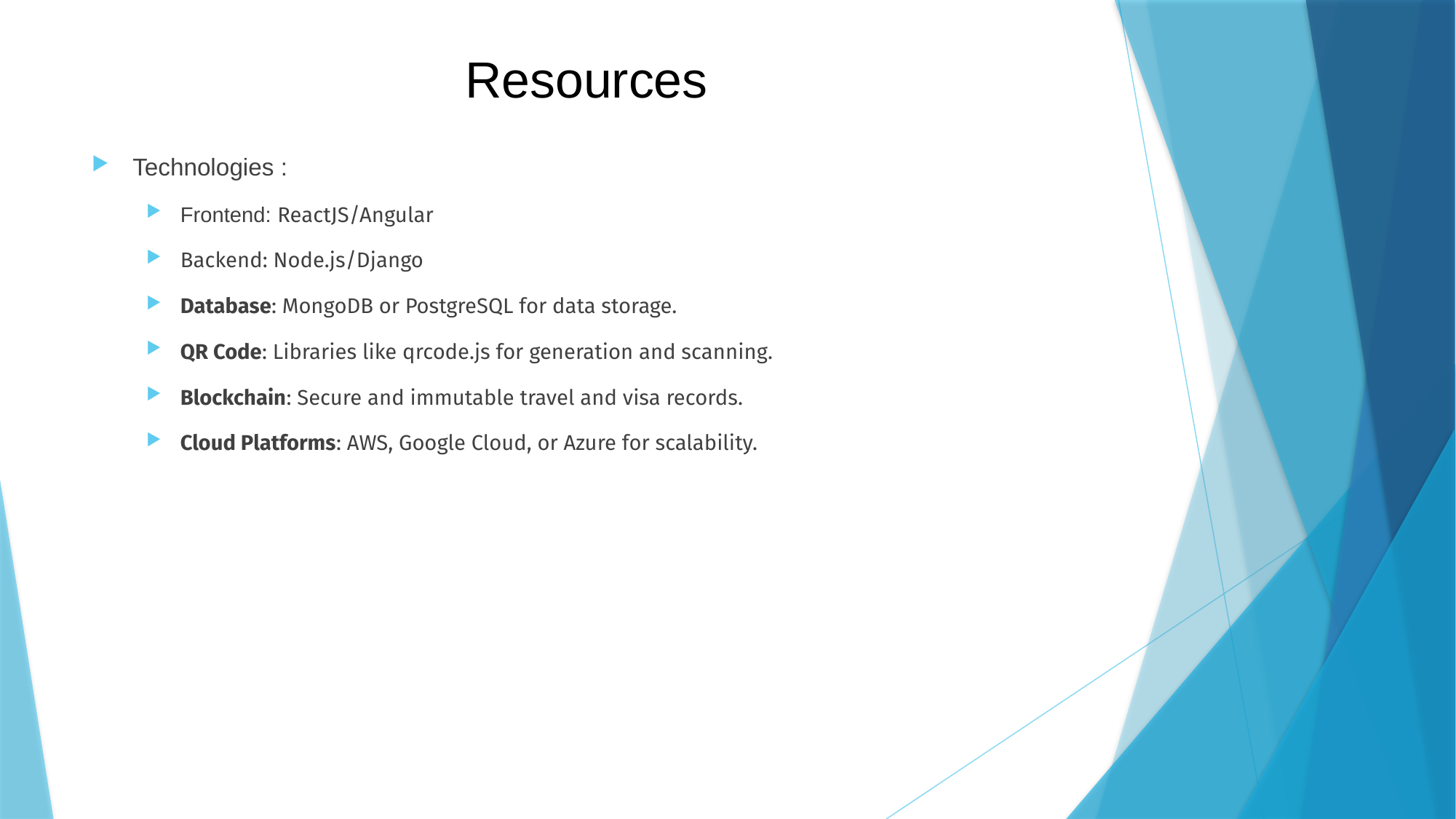

# Resources
Technologies :
Frontend: ReactJS/Angular
Backend: Node.js/Django
Database: MongoDB or PostgreSQL for data storage.
QR Code: Libraries like qrcode.js for generation and scanning.
Blockchain: Secure and immutable travel and visa records.
Cloud Platforms: AWS, Google Cloud, or Azure for scalability.